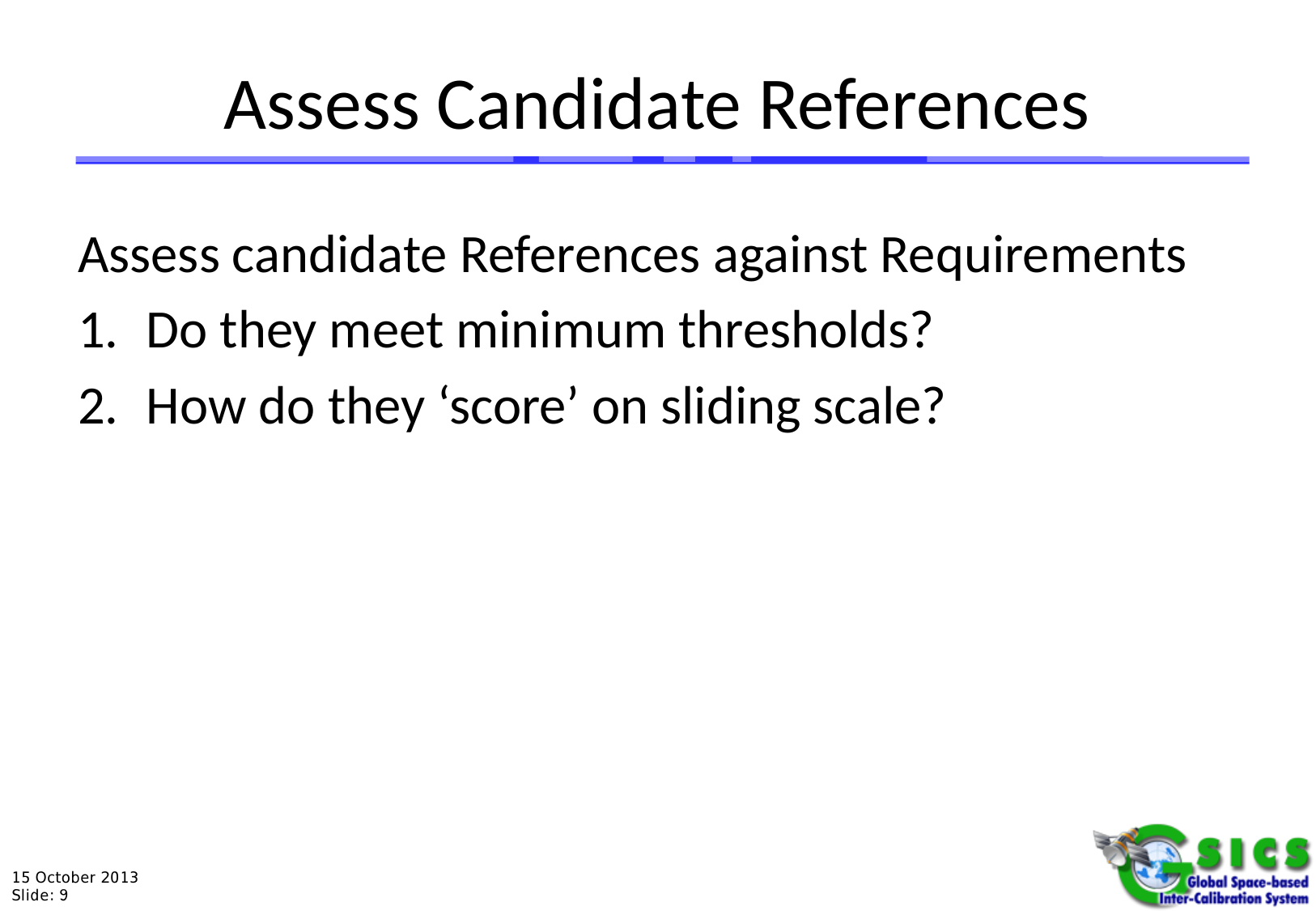

# Assess Candidate References
Assess candidate References against Requirements
Do they meet minimum thresholds?
How do they ‘score’ on sliding scale?